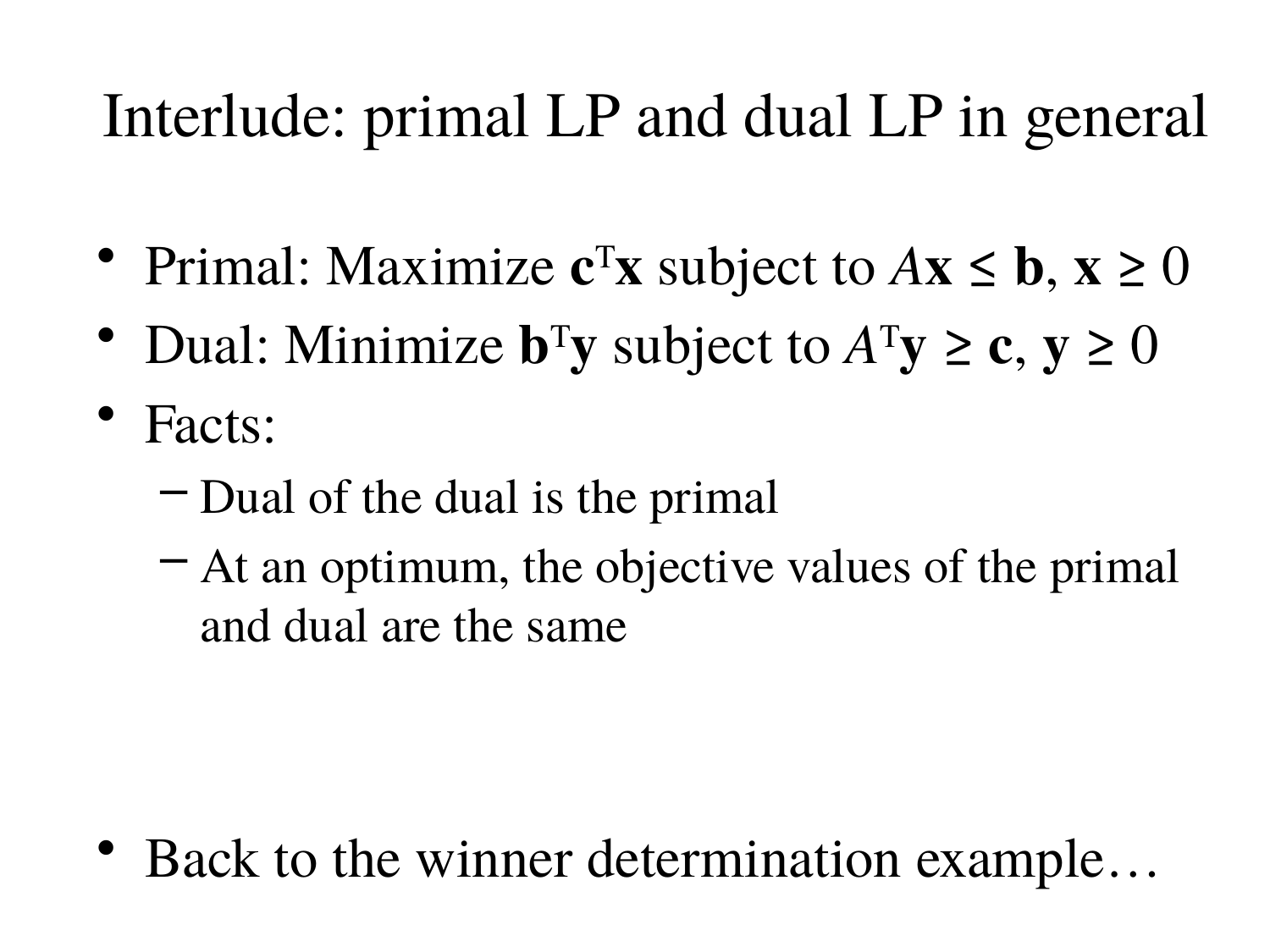

# Interlude: primal LP and dual LP in general
Primal: Maximize cTx subject to Ax ≤ b, x ≥ 0
Dual: Minimize bTy subject to ATy ≥ c, y ≥ 0
Facts:
Dual of the dual is the primal
At an optimum, the objective values of the primal and dual are the same

Back to the winner determination example…